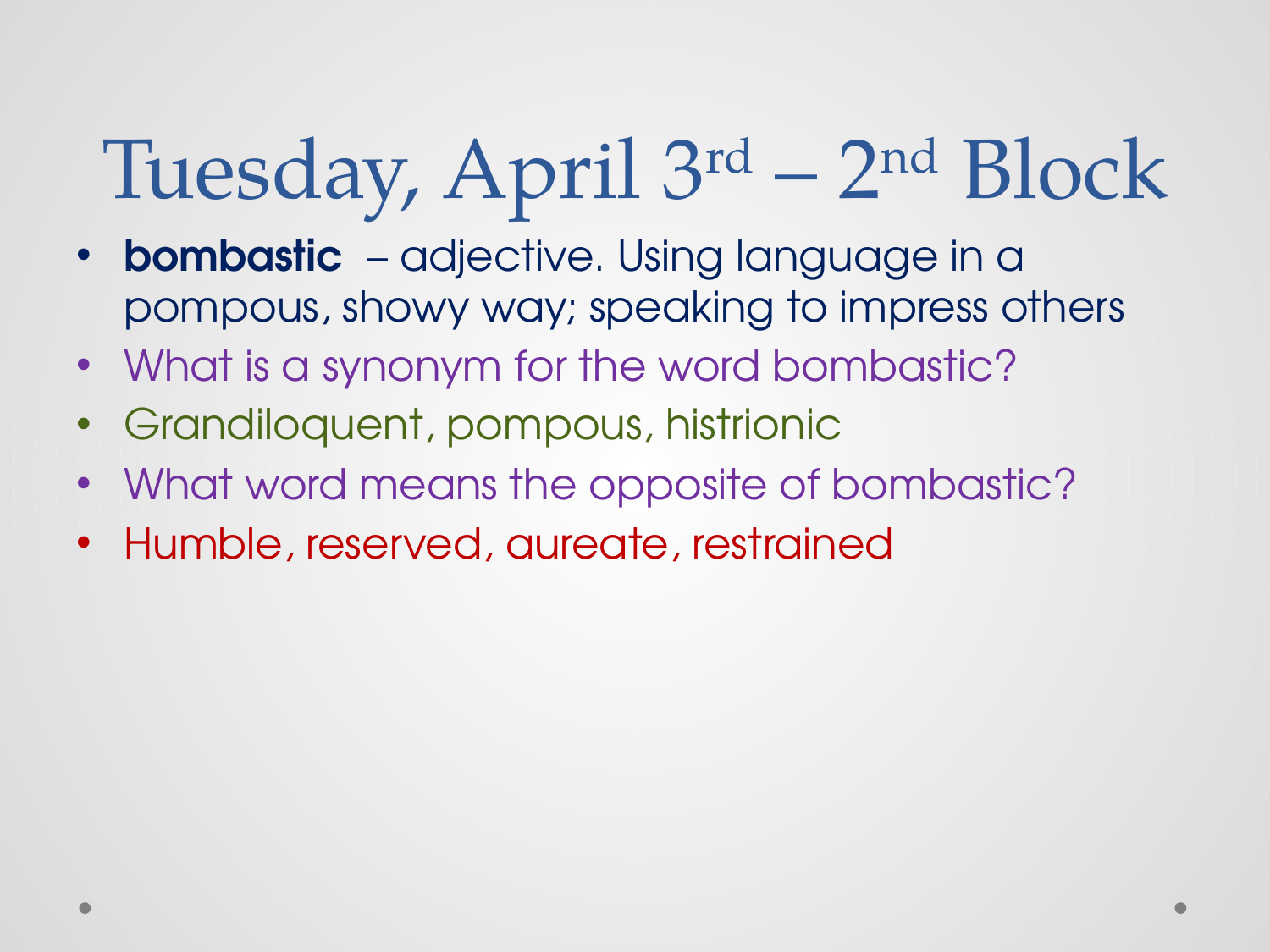

# Tuesday, April 3rd – 2nd Block
bombastic  – adjective. Using language in a pompous, showy way; speaking to impress others
What is a synonym for the word bombastic?
Grandiloquent, pompous, histrionic
What word means the opposite of bombastic?
Humble, reserved, aureate, restrained